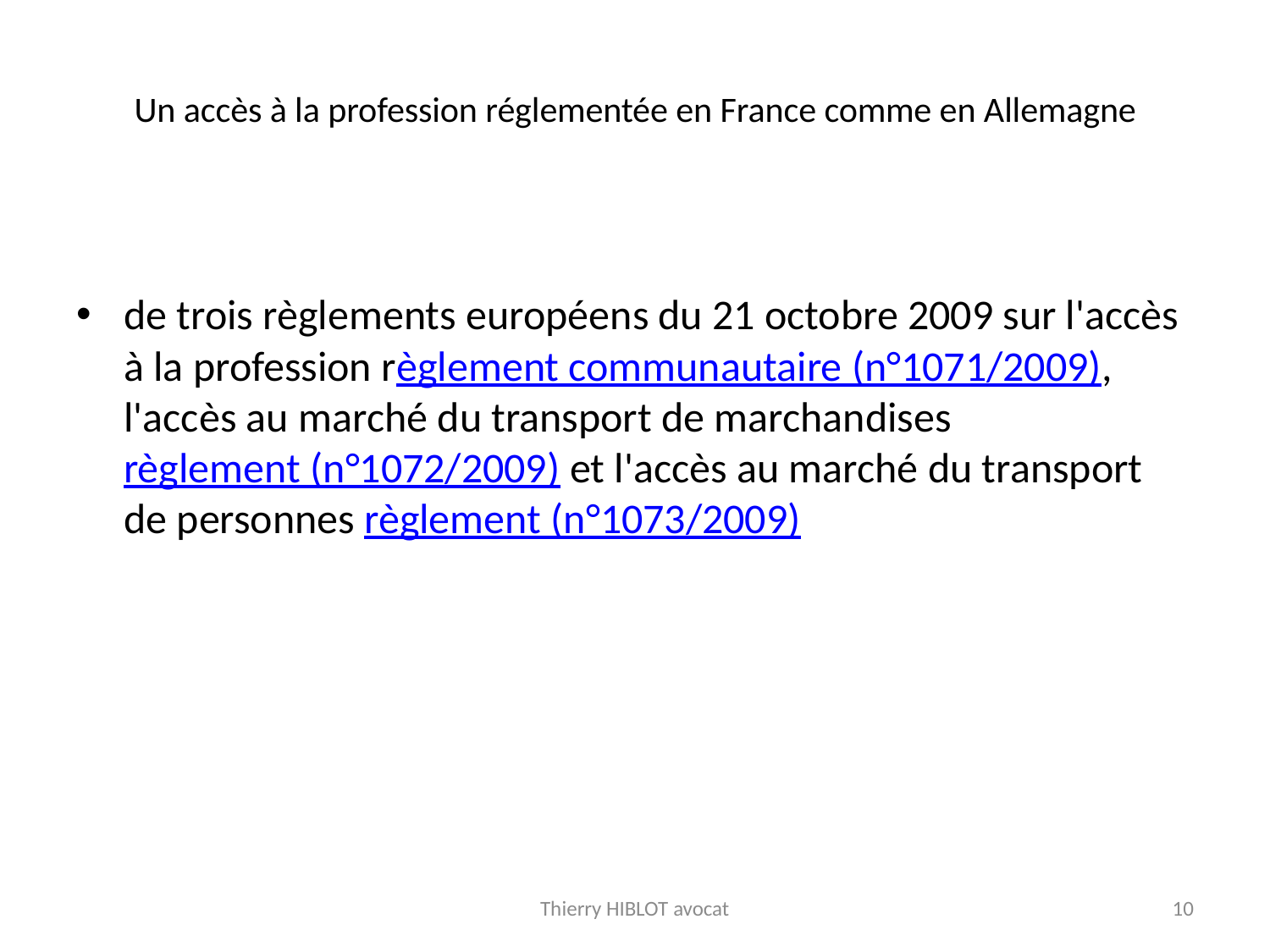

# Un accès à la profession réglementée en France comme en Allemagne

de trois règlements européens du 21 octobre 2009 sur l'accès à la profession règlement communautaire (n°1071/2009), l'accès au marché du transport de marchandises règlement (n°1072/2009) et l'accès au marché du transport de personnes règlement (n°1073/2009)

Thierry HIBLOT avocat
10